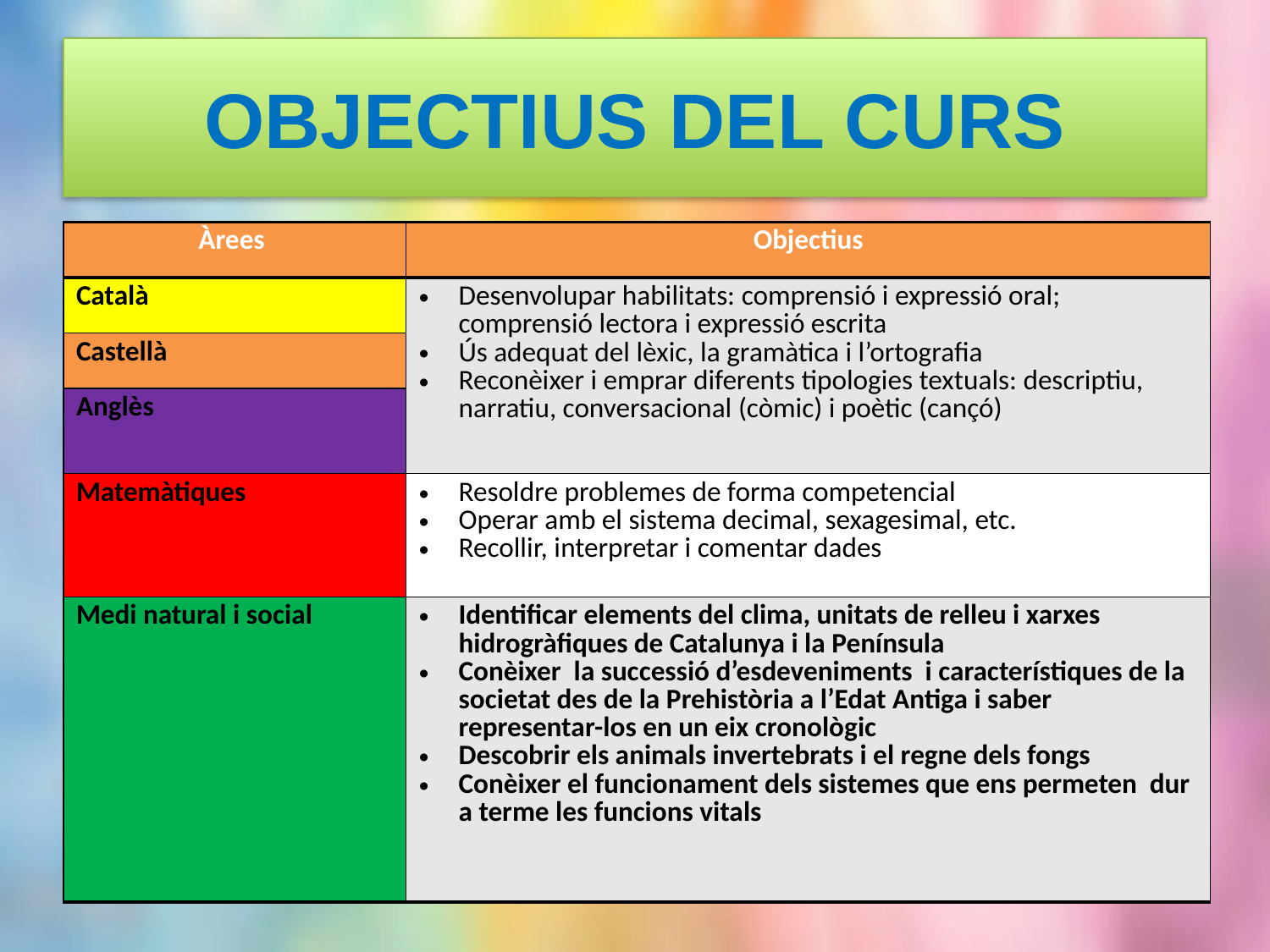

# OBJECTIUS DEL CURS
| Àrees | Objectius |
| --- | --- |
| Català | Desenvolupar habilitats: comprensió i expressió oral; comprensió lectora i expressió escrita Ús adequat del lèxic, la gramàtica i l’ortografia Reconèixer i emprar diferents tipologies textuals: descriptiu, narratiu, conversacional (còmic) i poètic (cançó) |
| Castellà |  |
| Anglès |  |
| Matemàtiques | Resoldre problemes de forma competencial Operar amb el sistema decimal, sexagesimal, etc. Recollir, interpretar i comentar dades |
| Medi natural i social | Identificar elements del clima, unitats de relleu i xarxes hidrogràfiques de Catalunya i la Península Conèixer la successió d’esdeveniments i característiques de la societat des de la Prehistòria a l’Edat Antiga i saber representar-los en un eix cronològic Descobrir els animals invertebrats i el regne dels fongs Conèixer el funcionament dels sistemes que ens permeten dur a terme les funcions vitals |